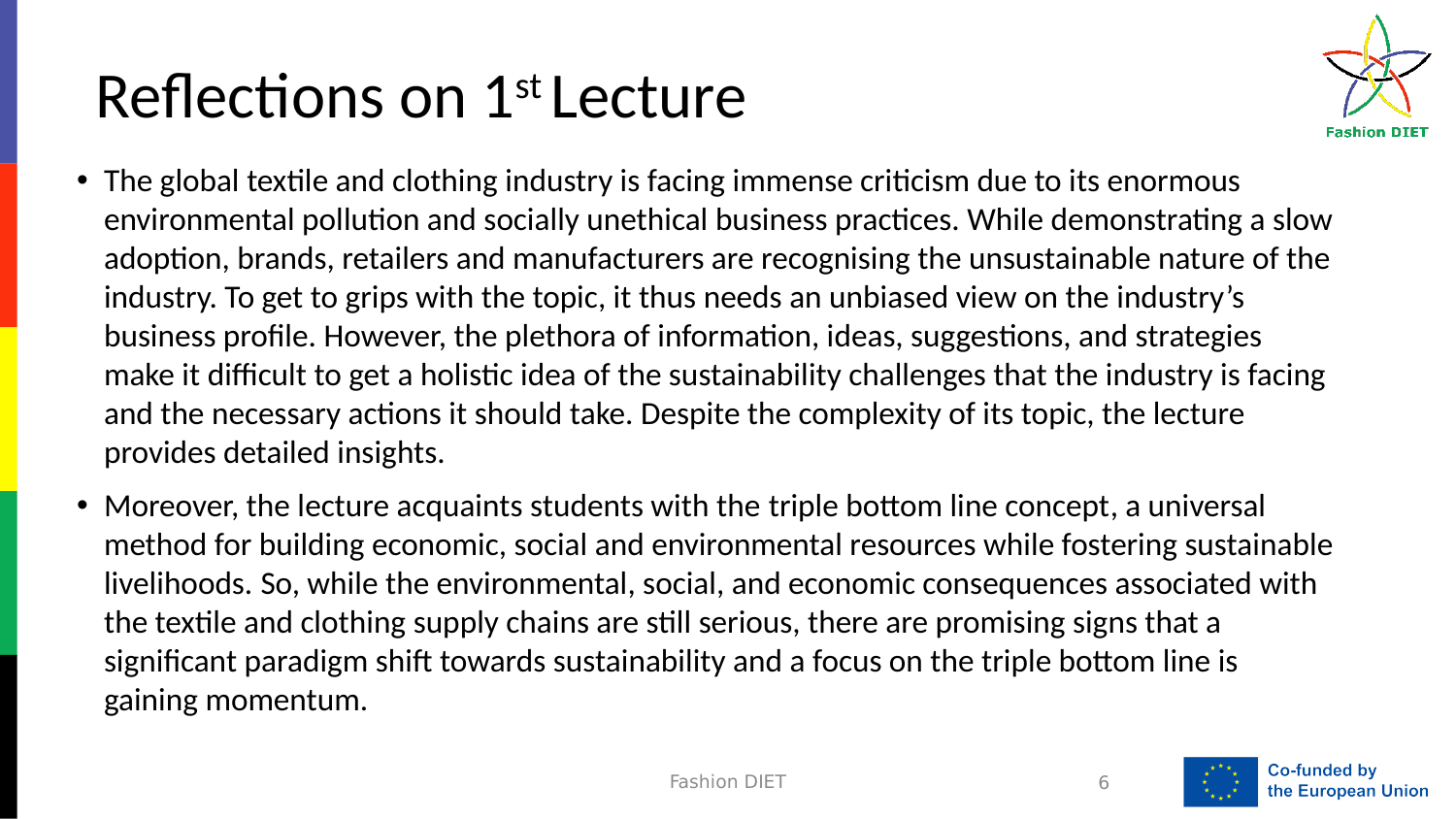

# Reflections on 1st Lecture
The global textile and clothing industry is facing immense criticism due to its enormous environmental pollution and socially unethical business practices. While demonstrating a slow adoption, brands, retailers and manufacturers are recognising the unsustainable nature of the industry. To get to grips with the topic, it thus needs an unbiased view on the industry’s business profile. However, the plethora of information, ideas, suggestions, and strategies make it difficult to get a holistic idea of the sustainability challenges that the industry is facing and the necessary actions it should take. Despite the complexity of its topic, the lecture provides detailed insights.
Moreover, the lecture acquaints students with the triple bottom line concept, a universal method for building economic, social and environmental resources while fostering sustainable livelihoods. So, while the environmental, social, and economic consequences associated with the textile and clothing supply chains are still serious, there are promising signs that a significant paradigm shift towards sustainability and a focus on the triple bottom line is gaining momentum.
Fashion DIET
6